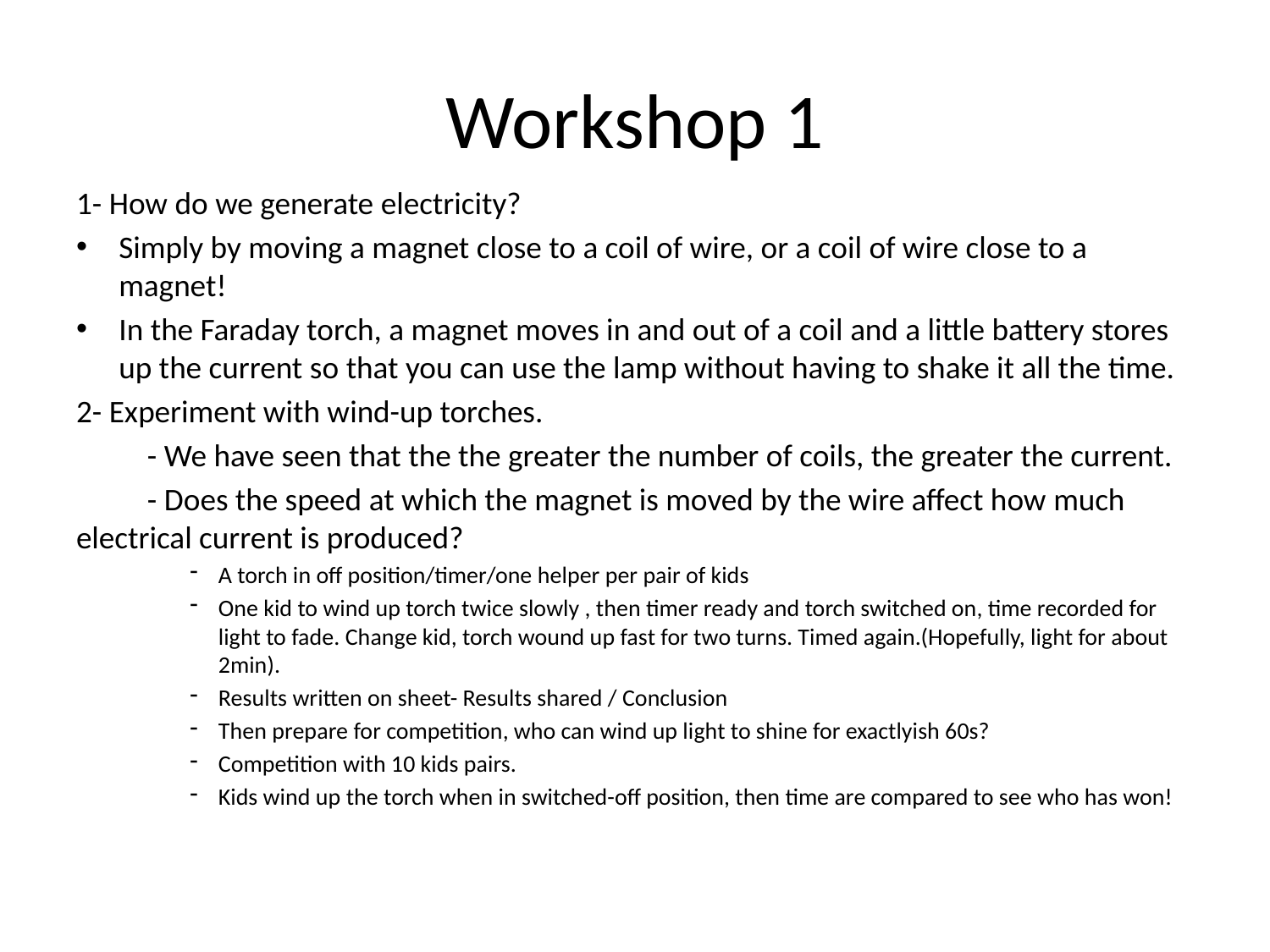

# Workshop 1
1- How do we generate electricity?
Simply by moving a magnet close to a coil of wire, or a coil of wire close to a magnet!
In the Faraday torch, a magnet moves in and out of a coil and a little battery stores up the current so that you can use the lamp without having to shake it all the time.
2- Experiment with wind-up torches.
	- We have seen that the the greater the number of coils, the greater the current.
	- Does the speed at which the magnet is moved by the wire affect how much electrical current is produced?
A torch in off position/timer/one helper per pair of kids
One kid to wind up torch twice slowly , then timer ready and torch switched on, time recorded for light to fade. Change kid, torch wound up fast for two turns. Timed again.(Hopefully, light for about 2min).
Results written on sheet- Results shared / Conclusion
Then prepare for competition, who can wind up light to shine for exactlyish 60s?
Competition with 10 kids pairs.
Kids wind up the torch when in switched-off position, then time are compared to see who has won!